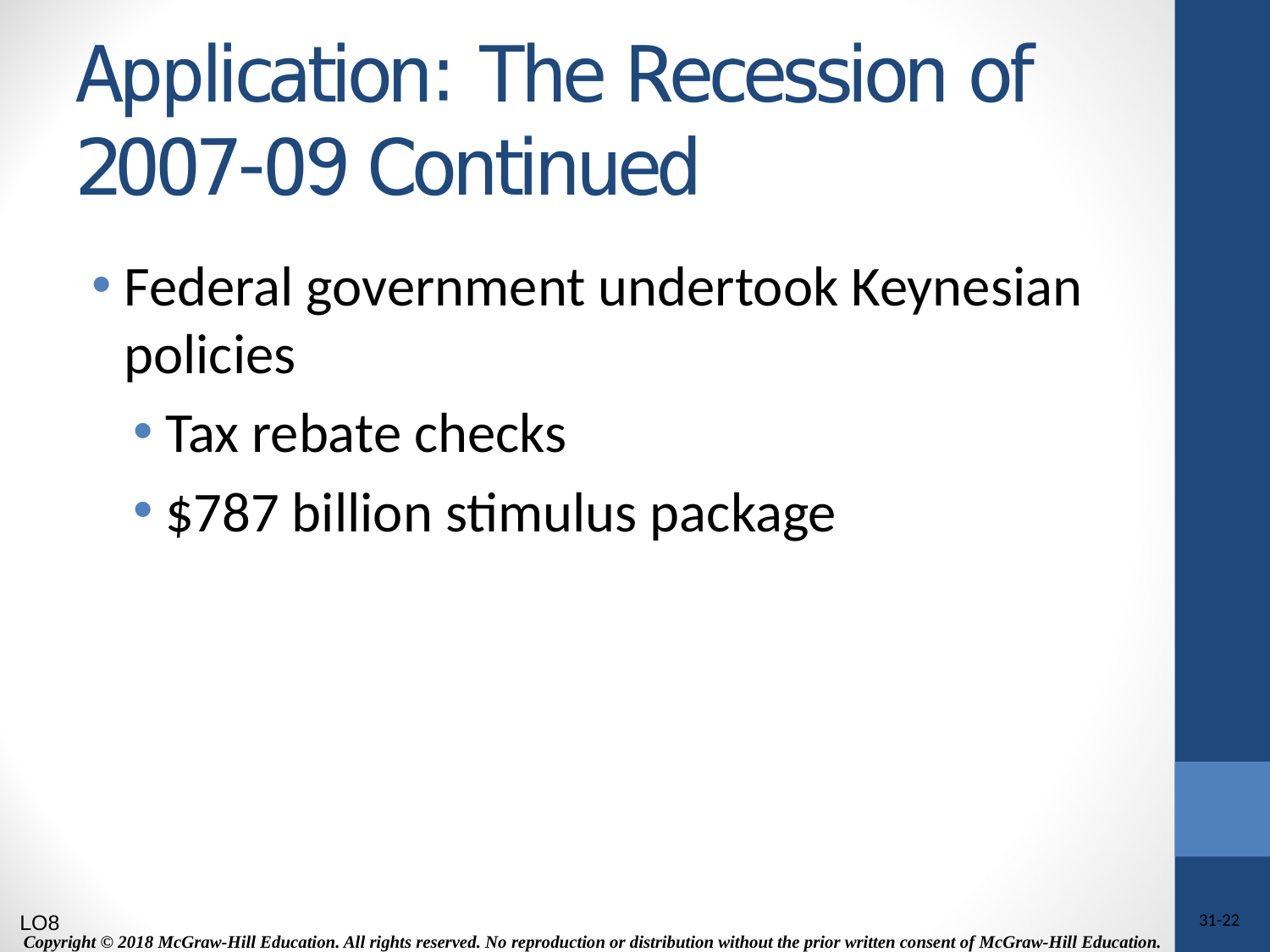

# Application: The Recession of 2007-09 Continued
Federal government undertook Keynesian policies
Tax rebate checks
$787 billion stimulus package
LO8